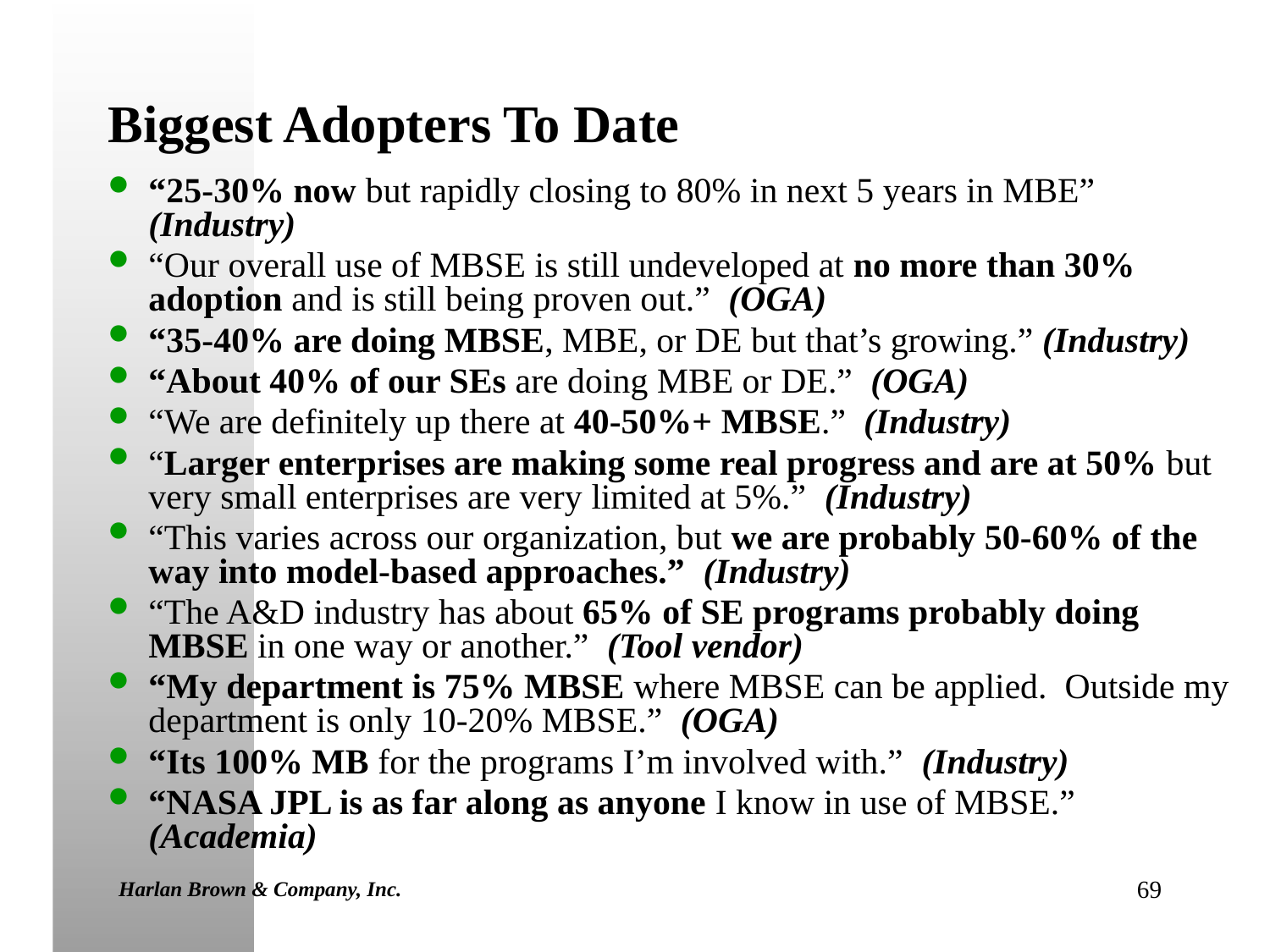

# Biggest Adopters To Date
“25-30% now but rapidly closing to 80% in next 5 years in MBE” (Industry)
“Our overall use of MBSE is still undeveloped at no more than 30% adoption and is still being proven out.”  (OGA)
“35-40% are doing MBSE, MBE, or DE but that’s growing.” (Industry)
“About 40% of our SEs are doing MBE or DE.”  (OGA)
“We are definitely up there at 40-50%+ MBSE.”  (Industry)
“Larger enterprises are making some real progress and are at 50% but very small enterprises are very limited at 5%.”  (Industry)
“This varies across our organization, but we are probably 50-60% of the way into model-based approaches.”  (Industry)
“The A&D industry has about 65% of SE programs probably doing MBSE in one way or another.”  (Tool vendor)
“My department is 75% MBSE where MBSE can be applied.  Outside my department is only 10-20% MBSE.”  (OGA)
“Its 100% MB for the programs I’m involved with.”  (Industry)
“NASA JPL is as far along as anyone I know in use of MBSE.” (Academia)
Harlan Brown & Company, Inc.
69